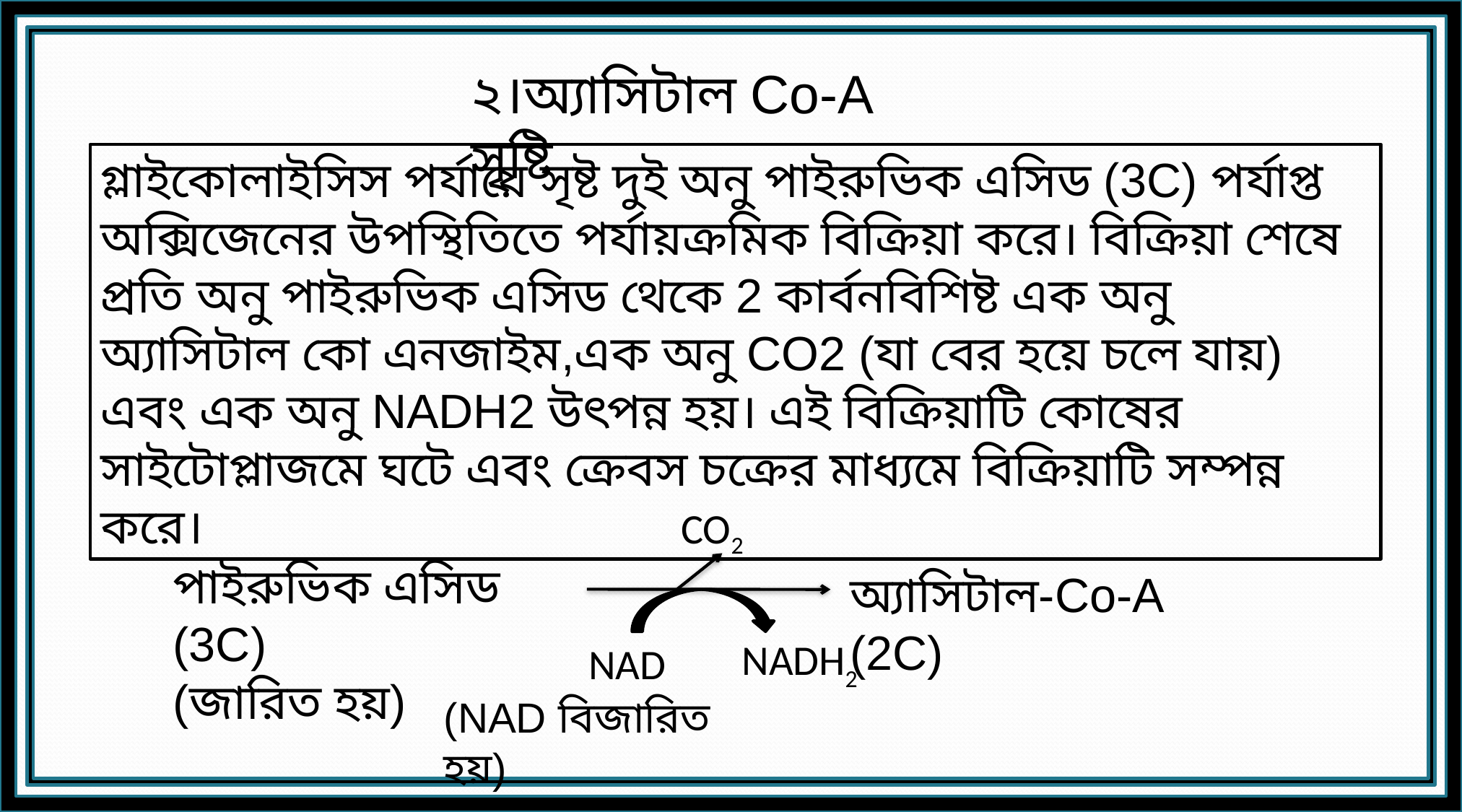

২।অ্যাসিটাল Co-A সৃষ্টি
গ্লাইকোলাইসিস পর্যায়ে সৃষ্ট দুই অনু পাইরুভিক এসিড (3C) পর্যাপ্ত অক্সিজেনের উপস্থিতিতে পর্যায়ক্রমিক বিক্রিয়া করে। বিক্রিয়া শেষে প্রতি অনু পাইরুভিক এসিড থেকে 2 কার্বনবিশিষ্ট এক অনু অ্যাসিটাল কো এনজাইম,এক অনু CO2 (যা বের হয়ে চলে যায়) এবং এক অনু NADH2 উৎপন্ন হয়। এই বিক্রিয়াটি কোষের সাইটোপ্লাজমে ঘটে এবং ক্রেবস চক্রের মাধ্যমে বিক্রিয়াটি সম্পন্ন করে।
 CO2
পাইরুভিক এসিড (3C)
(জারিত হয়)
অ্যাসিটাল-Co-A (2C)

NAD
NADH2
(NAD বিজারিত হয়)